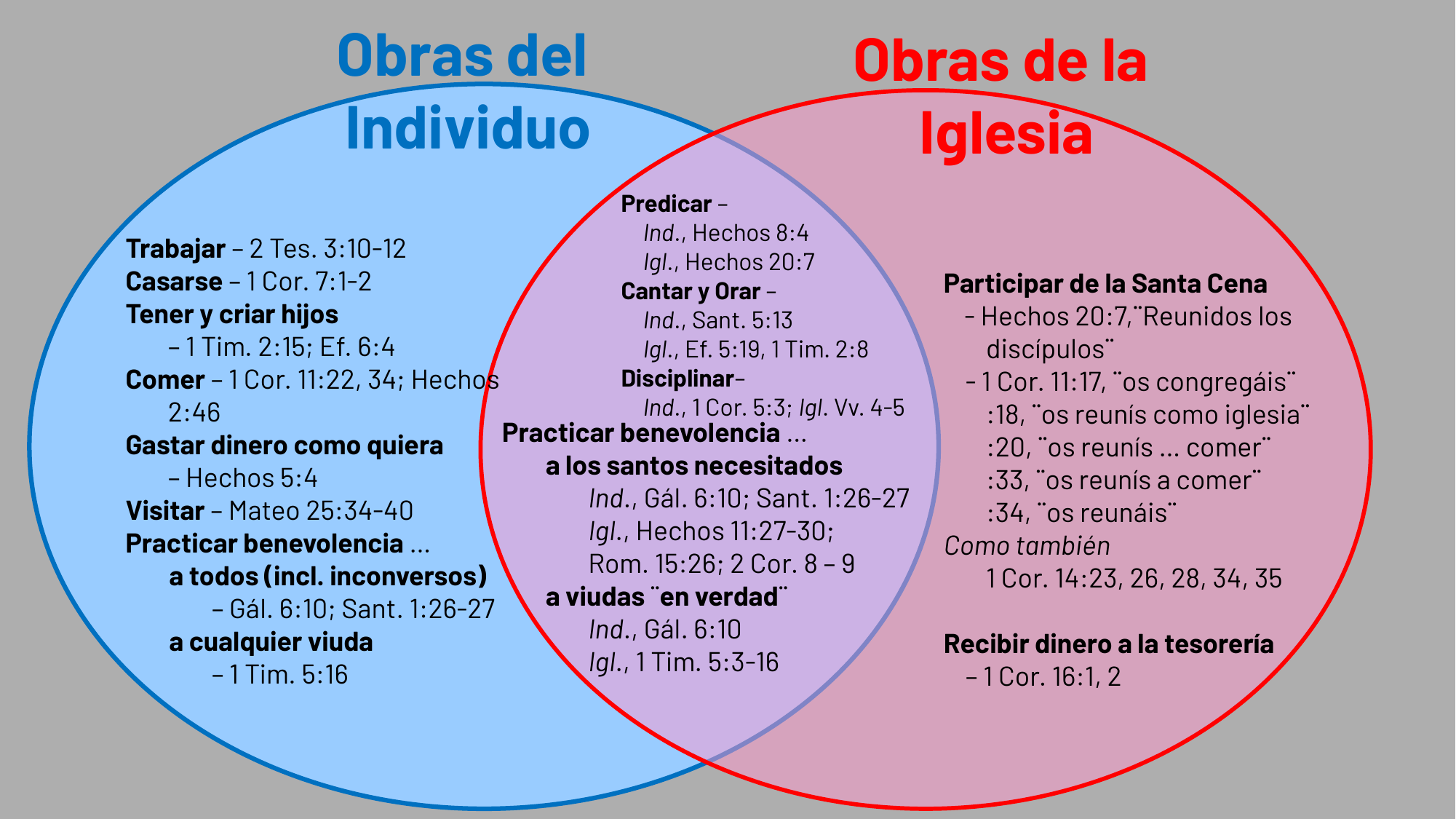

Obras del
Individuo
Obras de la
Iglesia

Predicar –
Ind., Hechos 8:4
Igl., Hechos 20:7
Cantar y Orar –
Ind., Sant. 5:13
Igl., Ef. 5:19, 1 Tim. 2:8
Disciplinar–
Ind., 1 Cor. 5:3; Igl. Vv. 4-5

Trabajar – 2 Tes. 3:10-12
Casarse – 1 Cor. 7:1-2
Tener y criar hijos
– 1 Tim. 2:15; Ef. 6:4
Comer – 1 Cor. 11:22, 34; Hechos 2:46
Gastar dinero como quiera
– Hechos 5:4
Visitar – Mateo 25:34-40
Practicar benevolencia …
a todos (incl. inconversos)
– Gál. 6:10; Sant. 1:26-27
a cualquier viuda
– 1 Tim. 5:16
Participar de la Santa Cena
- Hechos 20:7,¨Reunidos los discípulos¨
- 1 Cor. 11:17, ¨os congregáis¨
:18, ¨os reunís como iglesia¨
:20, ¨os reunís … comer¨
:33, ¨os reunís a comer¨
:34, ¨os reunáis¨
Como también
1 Cor. 14:23, 26, 28, 34, 35

Recibir dinero a la tesorería
– 1 Cor. 16:1, 2
Practicar benevolencia …
a los santos necesitados
Ind., Gál. 6:10; Sant. 1:26-27
Igl., Hechos 11:27-30;
Rom. 15:26; 2 Cor. 8 – 9
a viudas ¨en verdad¨
Ind., Gál. 6:10
Igl., 1 Tim. 5:3-16